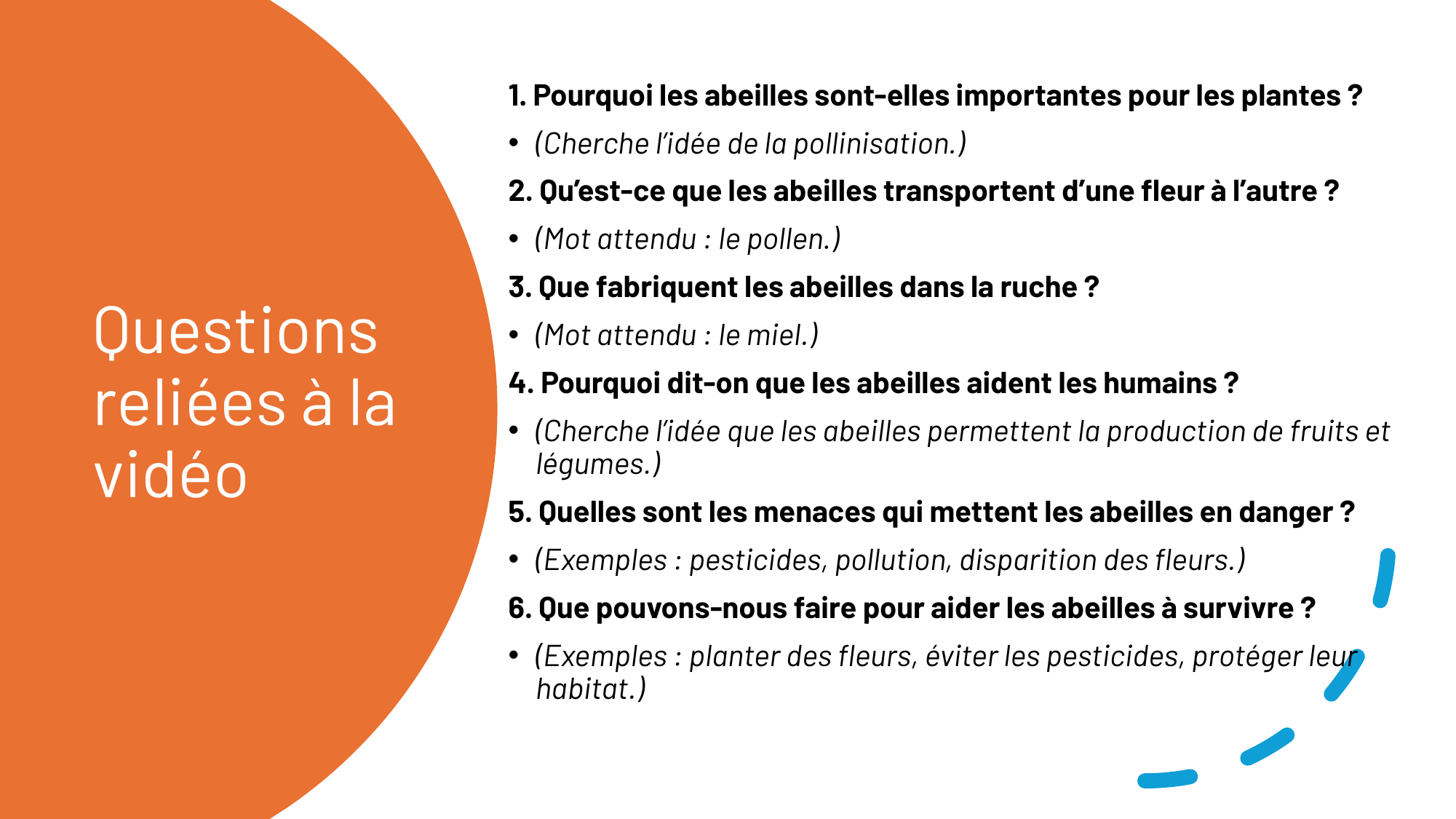

1. Pourquoi les abeilles sont-elles importantes pour les plantes ?
(Cherche l’idée de la pollinisation.)
2. Qu’est‑ce que les abeilles transportent d’une fleur à l’autre ?
(Mot attendu : le pollen.)
3. Que fabriquent les abeilles dans la ruche ?
(Mot attendu : le miel.)
4. Pourquoi dit-on que les abeilles aident les humains ?
(Cherche l’idée que les abeilles permettent la production de fruits et légumes.)
5. Quelles sont les menaces qui mettent les abeilles en danger ?
(Exemples : pesticides, pollution, disparition des fleurs.)
6. Que pouvons-nous faire pour aider les abeilles à survivre ?
(Exemples : planter des fleurs, éviter les pesticides, protéger leur habitat.)

# Questions reliées à la vidéo